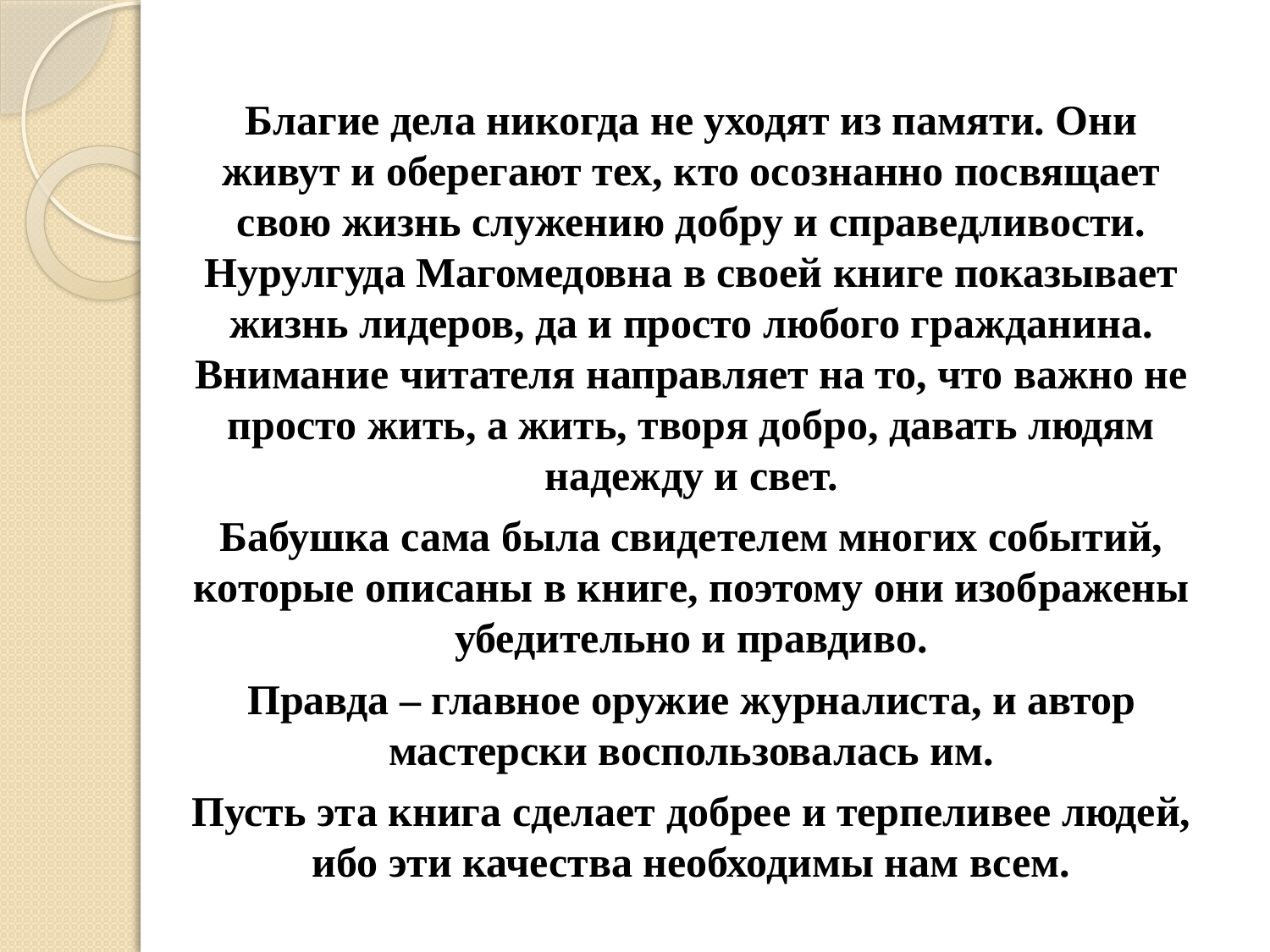

Благие дела никогда не уходят из памяти. Они живут и оберегают тех, кто осознанно посвящает свою жизнь служению добру и справедливости. Нурулгуда Магомедовна в своей книге показывает жизнь лидеров, да и просто любого гражданина. Внимание читателя направляет на то, что важно не просто жить, а жить, творя добро, давать людям надежду и свет.
Бабушка сама была свидетелем многих событий, которые описаны в книге, поэтому они изображены убедительно и правдиво.
Правда – главное оружие журналиста, и автор мастерски воспользовалась им.
Пусть эта книга сделает добрее и терпеливее людей, ибо эти качества необходимы нам всем.